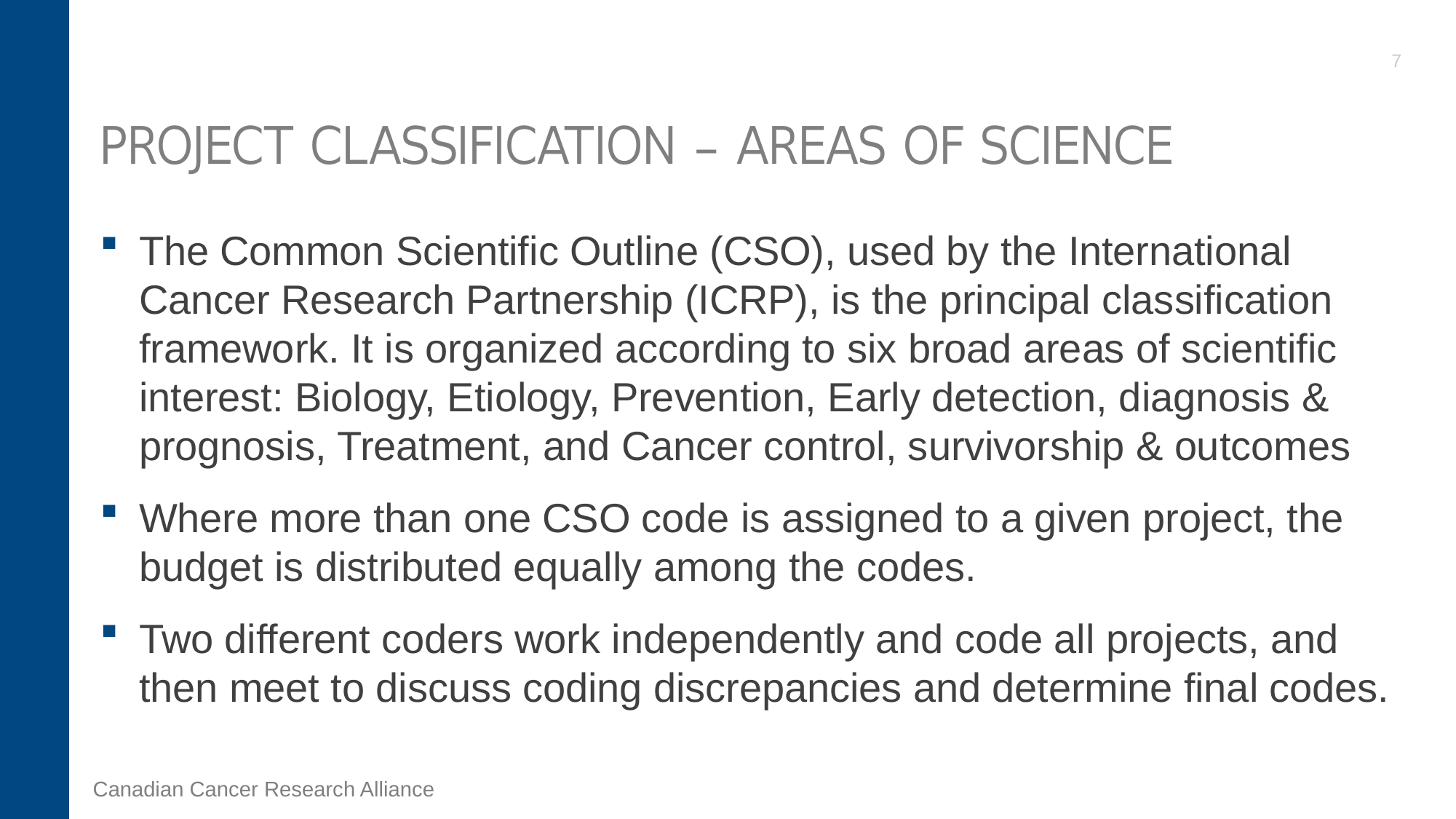

7
# Project Classification – Areas of Science
The Common Scientific Outline (CSO), used by the International Cancer Research Partnership (ICRP), is the principal classification framework. It is organized according to six broad areas of scientific interest: Biology, Etiology, Prevention, Early detection, diagnosis & prognosis, Treatment, and Cancer control, survivorship & outcomes
Where more than one CSO code is assigned to a given project, the budget is distributed equally among the codes.
Two different coders work independently and code all projects, and then meet to discuss coding discrepancies and determine final codes.